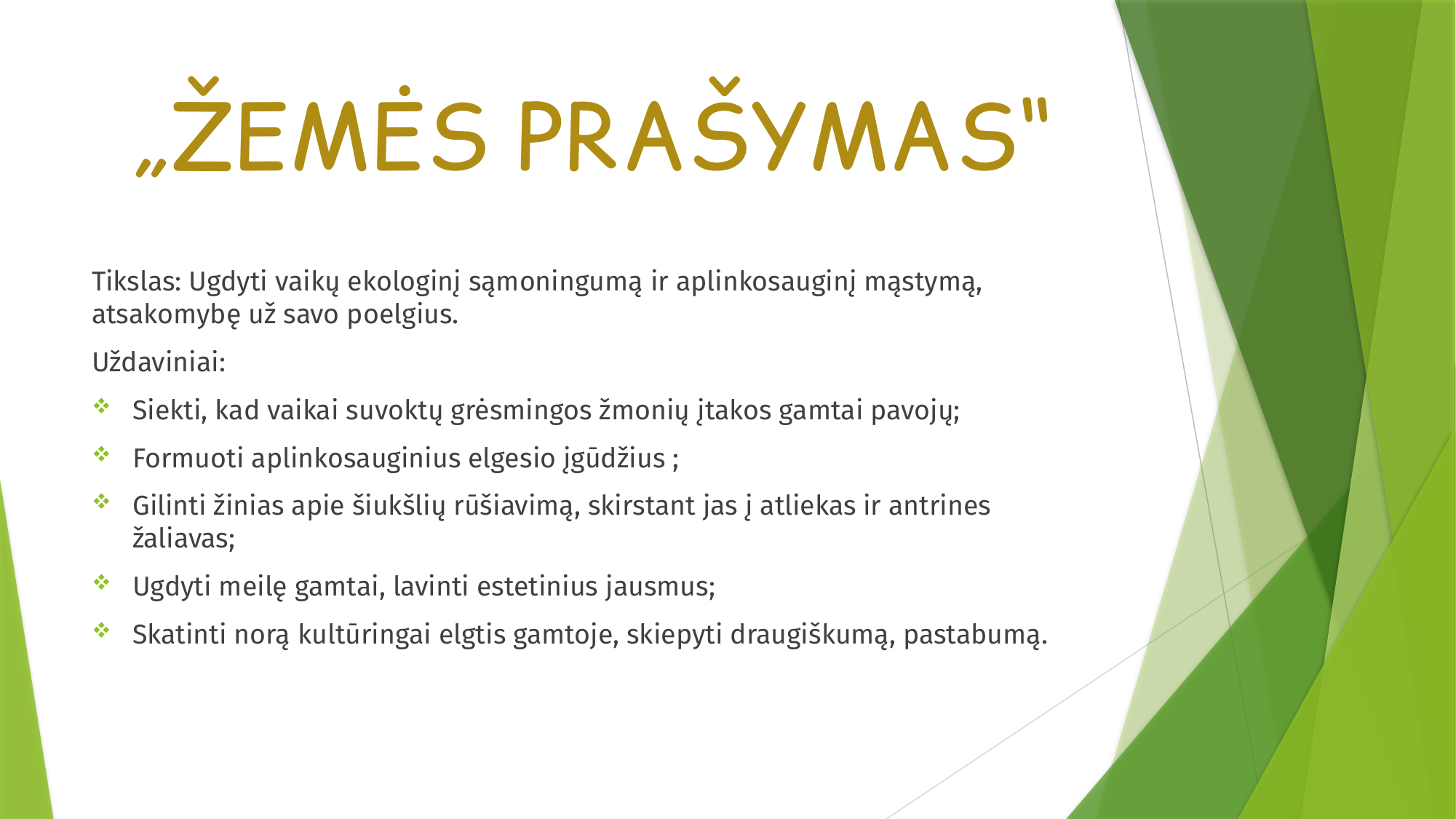

# „ŽEMĖS PRAŠYMAS“
Tikslas: Ugdyti vaikų ekologinį sąmoningumą ir aplinkosauginį mąstymą, atsakomybę už savo poelgius.
Uždaviniai:
Siekti, kad vaikai suvoktų grėsmingos žmonių įtakos gamtai pavojų;
Formuoti aplinkosauginius elgesio įgūdžius ;
Gilinti žinias apie šiukšlių rūšiavimą, skirstant jas į atliekas ir antrines žaliavas;
Ugdyti meilę gamtai, lavinti estetinius jausmus;
Skatinti norą kultūringai elgtis gamtoje, skiepyti draugiškumą, pastabumą.